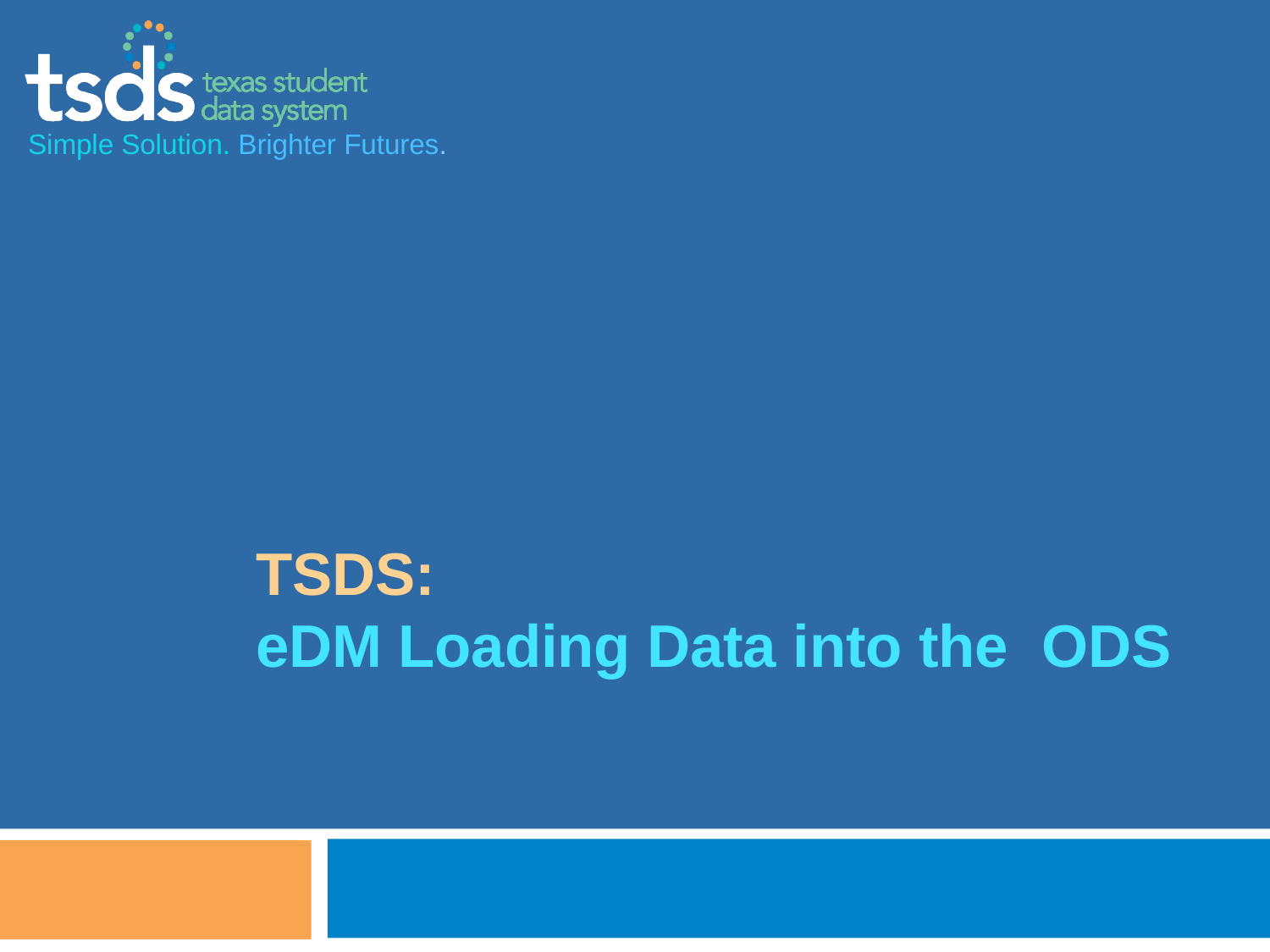

Simple Solution. Brighter Futures.
TSDS:
eDM Loading Data into the  ODS